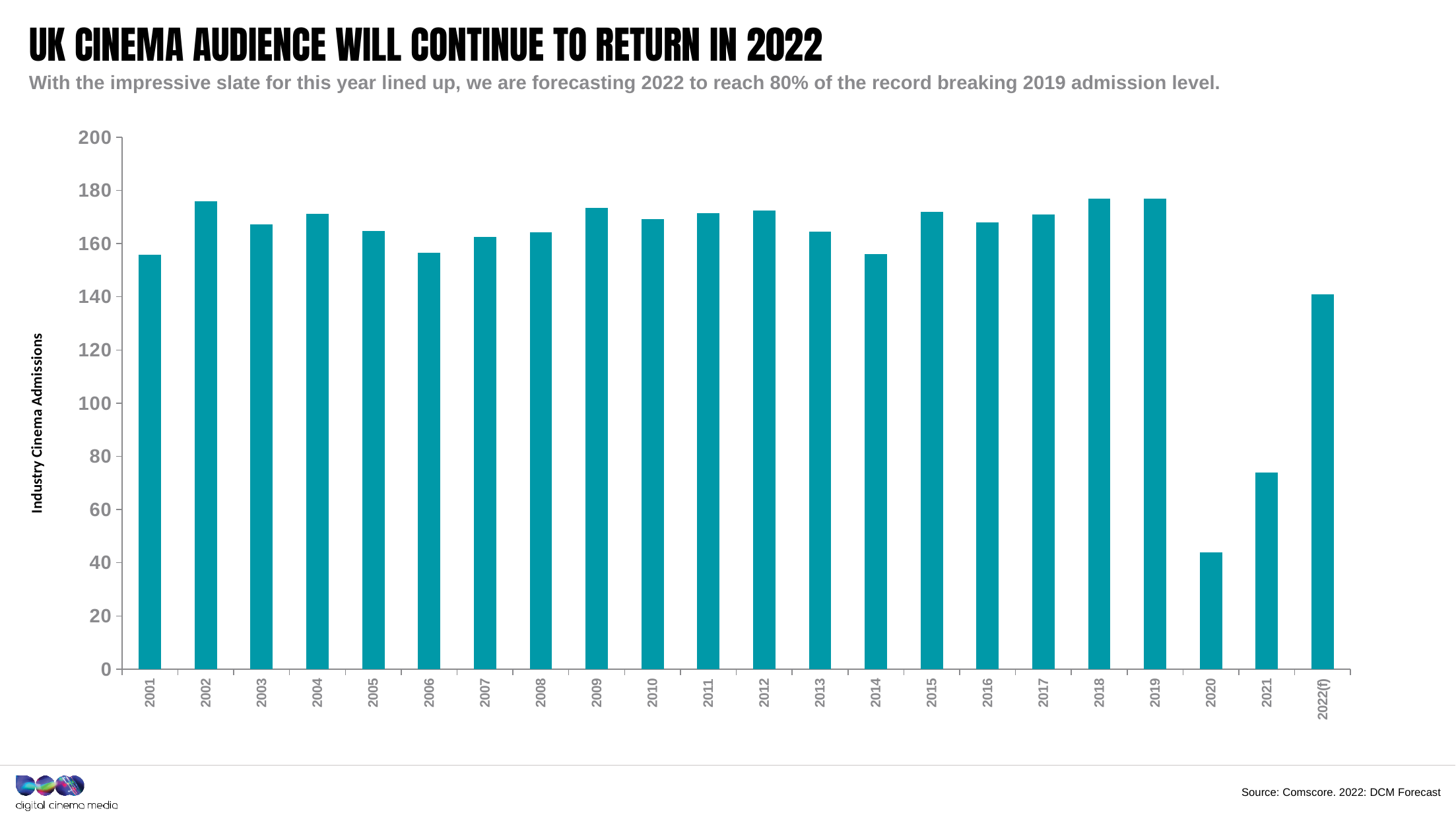

# uk cinema audience will continue to return in 2022
With the impressive slate for this year lined up, we are forecasting 2022 to reach 80% of the record breaking 2019 admission level.

### Chart

| Category | admissions |
|---|---|
| 2001 | 155.910781 |
| 2002 | 175.902533 |
| 2003 | 167.2558609 |
| 2004 | 171.2520666 |
| 2005 | 164.691778 |
| 2006 | 156.560402 |
| 2007 | 162.427016 |
| 2008 | 164.222082 |
| 2009 | 173.5 |
| 2010 | 169.2 |
| 2011 | 171.5 |
| 2012 | 172.5 |
| 2013 | 164.5 |
| 2014 | 156.0 |
| 2015 | 172.0 |
| 2016 | 168.0 |
| 2017 | 171.0 |
| 2018 | 177.0 |
| 2019 | 177.0 |
| 2020 | 44.0 |
| 2021 | 74.0 |
| 2022(f) | 141.0 |
Source: Comscore. 2022: DCM Forecast